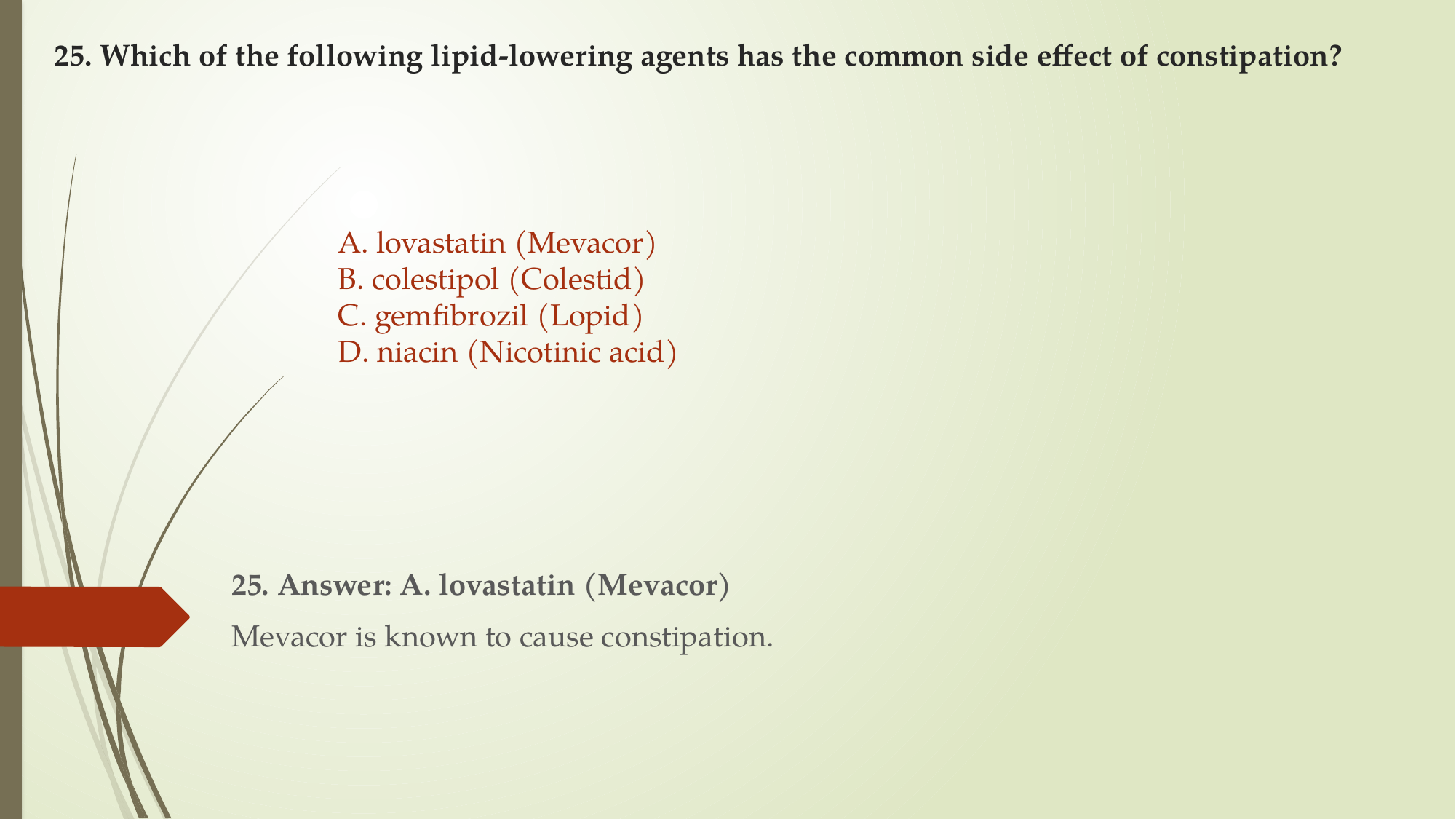

# 25. Which of the following lipid-lowering agents has the common side effect of constipation?
A. lovastatin (Mevacor)
B. colestipol (Colestid)
C. gemfibrozil (Lopid)
D. niacin (Nicotinic acid)

25. Answer: A. lovastatin (Mevacor)
Mevacor is known to cause constipation.